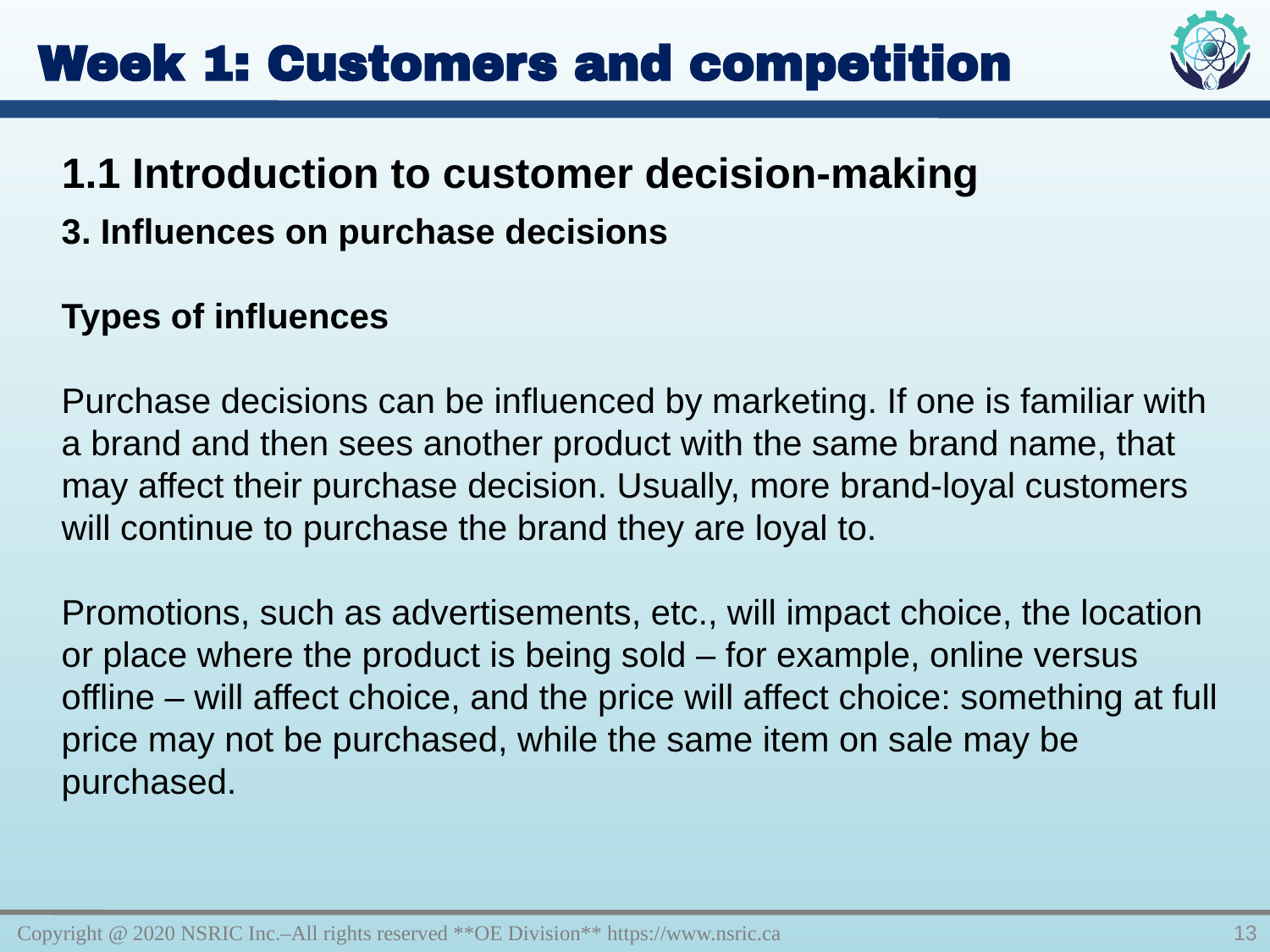

Week 1: Customers and competition
1.1 Introduction to customer decision-making
3. Influences on purchase decisions

Types of influences

Purchase decisions can be influenced by marketing. If one is familiar with a brand and then sees another product with the same brand name, that may affect their purchase decision. Usually, more brand-loyal customers will continue to purchase the brand they are loyal to.

Promotions, such as advertisements, etc., will impact choice, the location or place where the product is being sold – for example, online versus offline – will affect choice, and the price will affect choice: something at full price may not be purchased, while the same item on sale may be purchased.
Copyright @ 2020 NSRIC Inc.–All rights reserved **OE Division** https://www.nsric.ca
13